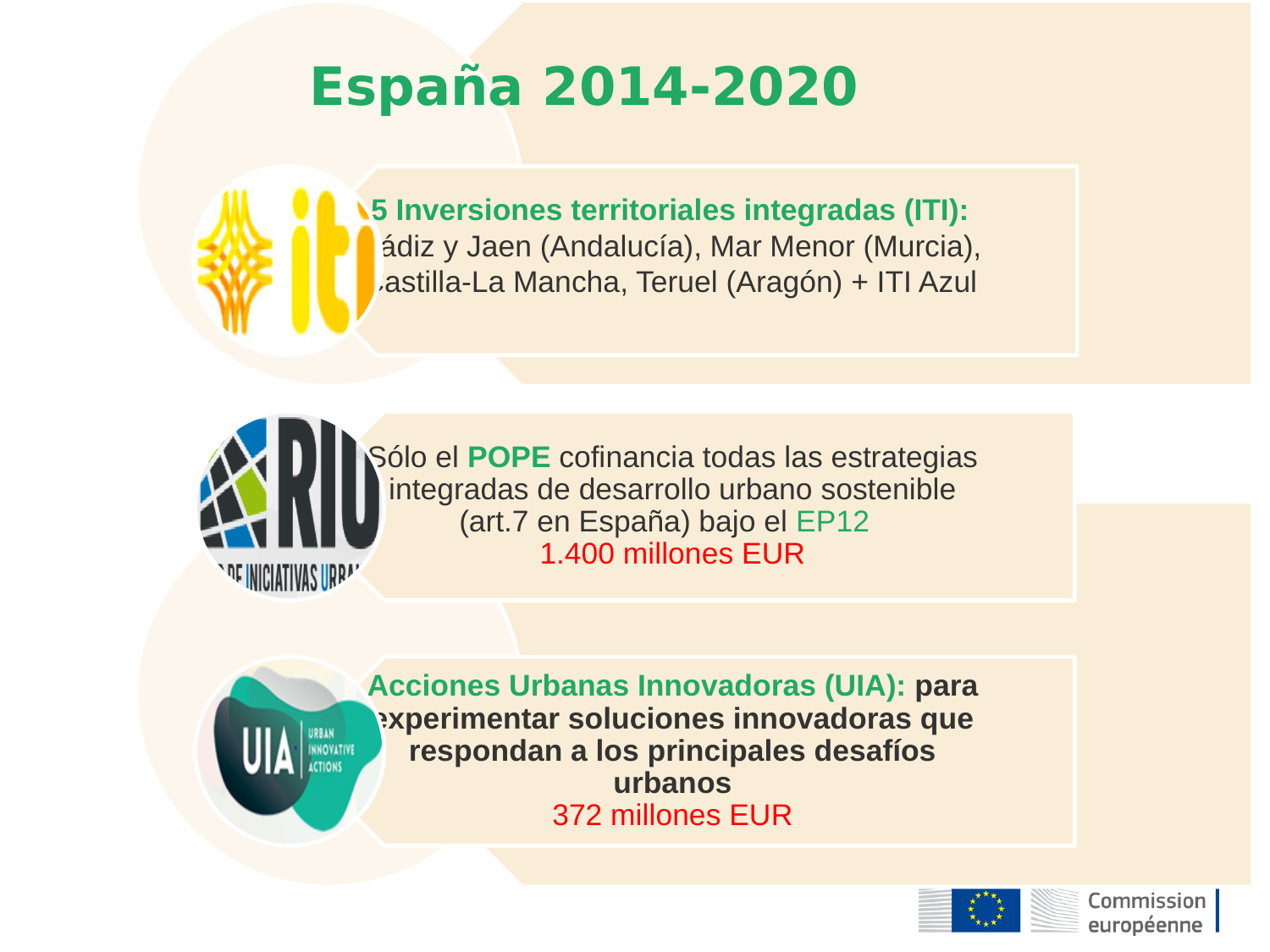

#

España 2014-2020
5 Inversiones territoriales integradas (ITI): Cádiz y Jaen (Andalucía), Mar Menor (Murcia), Castilla-La Mancha, Teruel (Aragón) + ITI Azul

Sólo el POPE cofinancia todas las estrategias integradas de desarrollo urbano sostenible (art.7 en España) bajo el EP12
1.400 millones EUR
Acciones Urbanas Innovadoras (UIA): para experimentar soluciones innovadoras que respondan a los principales desafíos urbanos
372 millones EUR